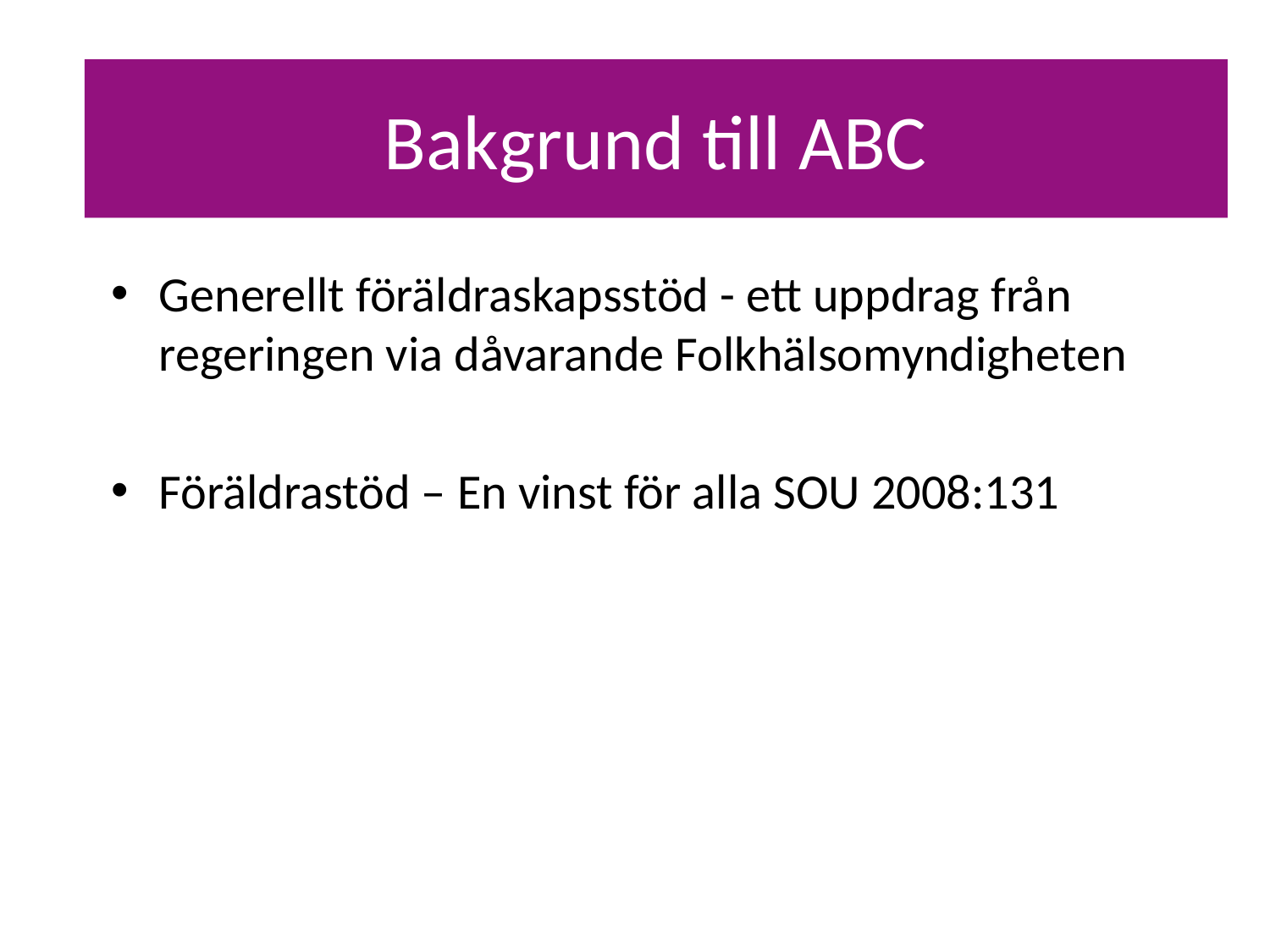

# Bakgrund
Bakgrund till ABC
Generellt föräldraskapsstöd - ett uppdrag från regeringen via dåvarande Folkhälsomyndigheten

Föräldrastöd – En vinst för alla SOU 2008:131